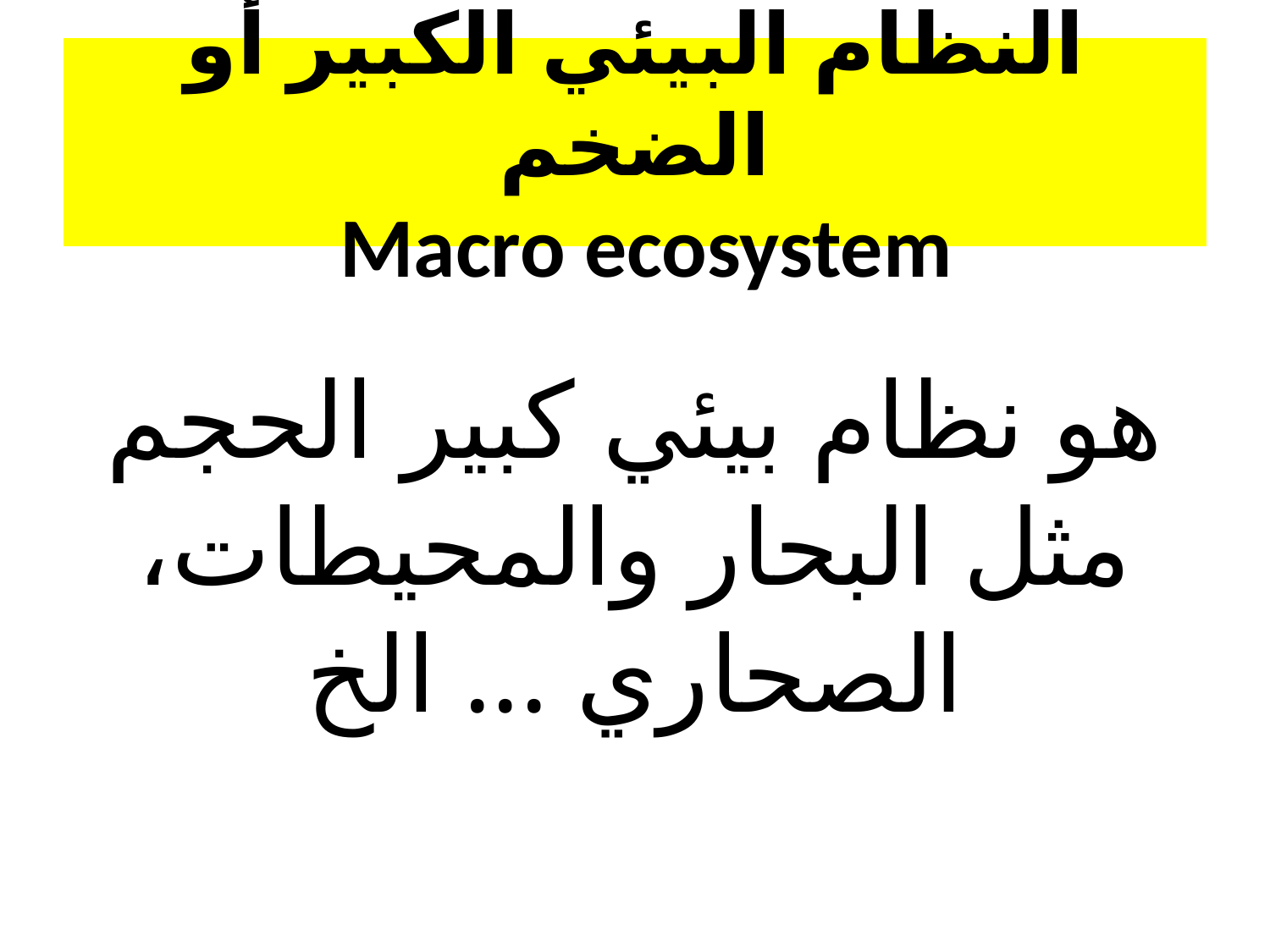

# النظام البيئي الكبير أو الضخم Macro ecosystem
هو نظام بيئي كبير الحجم مثل البحار والمحيطات، الصحاري ... الخ